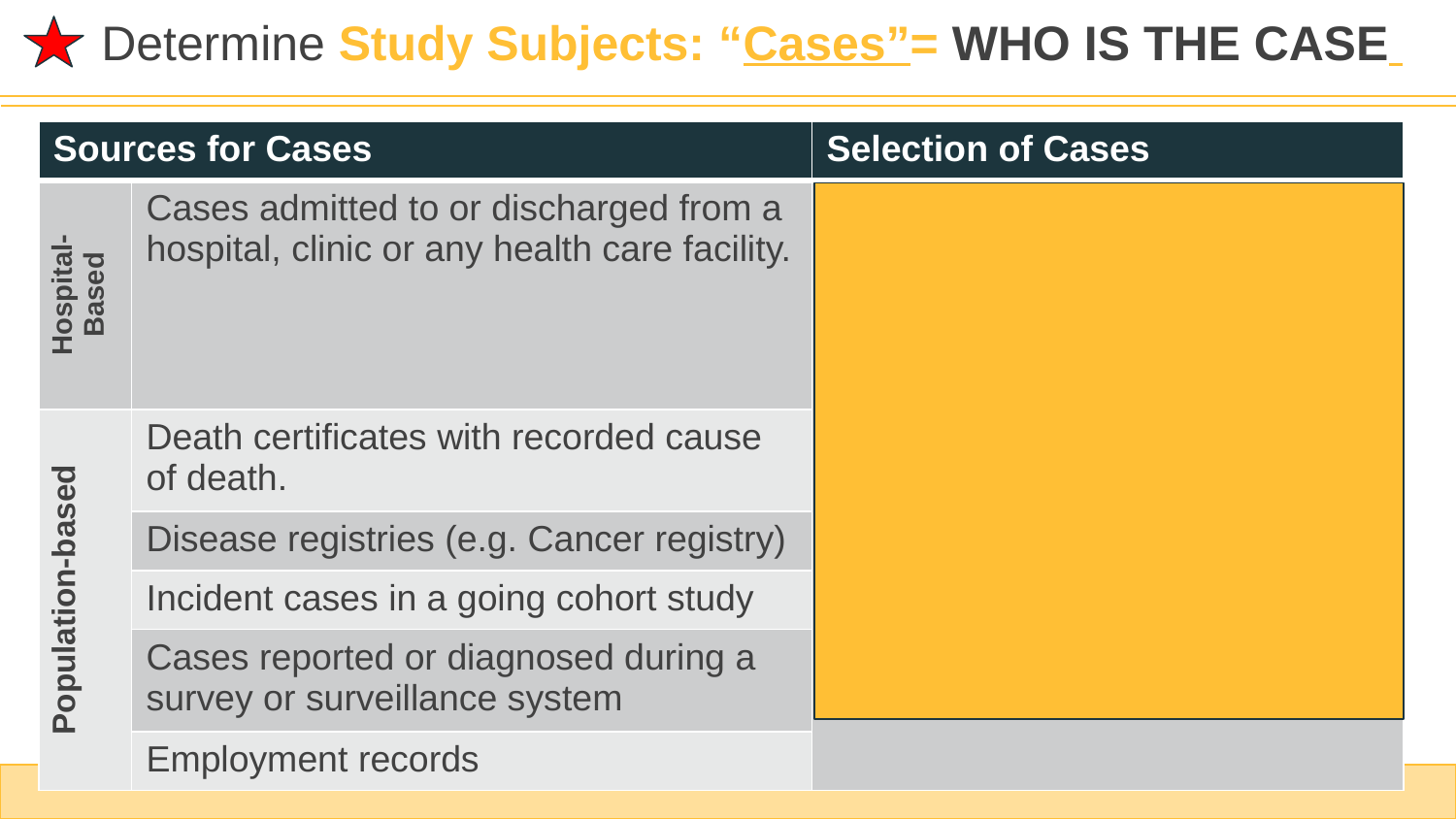

Determine Study Subjects: “Cases”= WHO IS THE CASE

| Sources for Cases |  | Selection of Cases |
| --- | --- | --- |
| Hospital- Based | Cases admitted to or discharged from a hospital, clinic or any health care facility. | Establish a “standard case definition”: adopt a “standard diagnostic criteria” Set inclusion and exclusion criteria: Area of residence, age, gender, etc Decide on the type of cases: incident cases (newly diagnosed cases) prevalent cases ((people who may have had the disease for some time) |
| Population-based | Death certificates with recorded cause of death. |  |
|  | Disease registries (e.g. Cancer registry) |  |
|  | Incident cases in a going cohort study |  |
|  | Cases reported or diagnosed during a survey or surveillance system |  |
|  | Employment records |  |